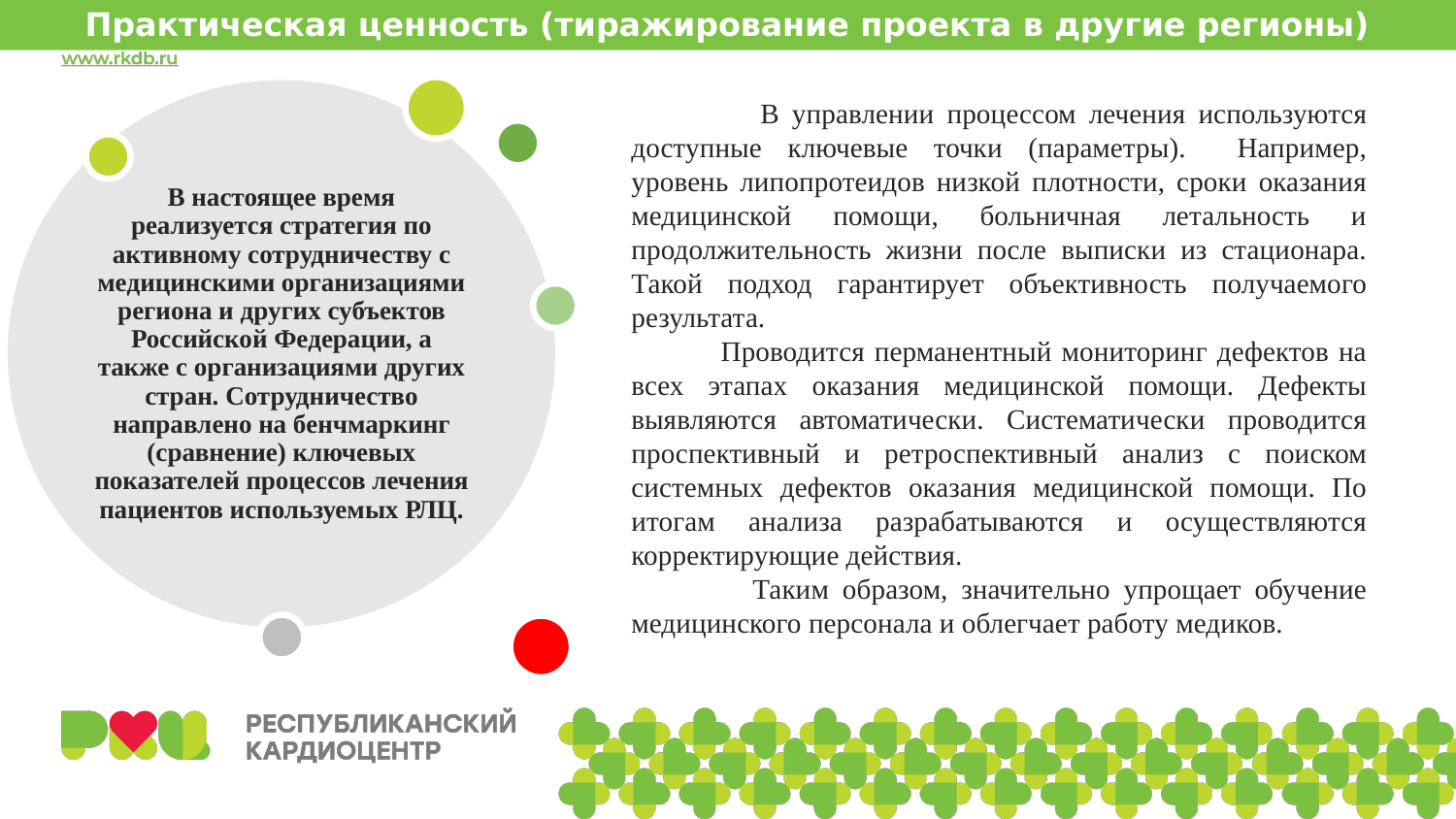

Практическая ценность (тиражирование проекта в другие регионы)
В настоящее время реализуется стратегия по активному сотрудничеству с медицинскими организациями региона и других субъектов Российской Федерации, а также с организациями других стран. Сотрудничество направлено на бенчмаркинг (сравнение) ключевых показателей процессов лечения пациентов используемых РЛЦ.
          В управлении процессом лечения используются доступные ключевые точки (параметры).  Например, уровень липопротеидов низкой плотности, сроки оказания медицинской помощи, больничная летальность и продолжительность жизни после выписки из стационара. Такой подход гарантирует объективность получаемого результата.
         Проводится перманентный мониторинг дефектов на всех этапах оказания медицинской помощи. Дефекты выявляются автоматически. Систематически проводится проспективный и ретроспективный анализ с поиском системных дефектов оказания медицинской помощи. По итогам анализа разрабатываются и осуществляются корректирующие действия.
         Таким образом, значительно упрощает обучение медицинского персонала и облегчает работу медиков.